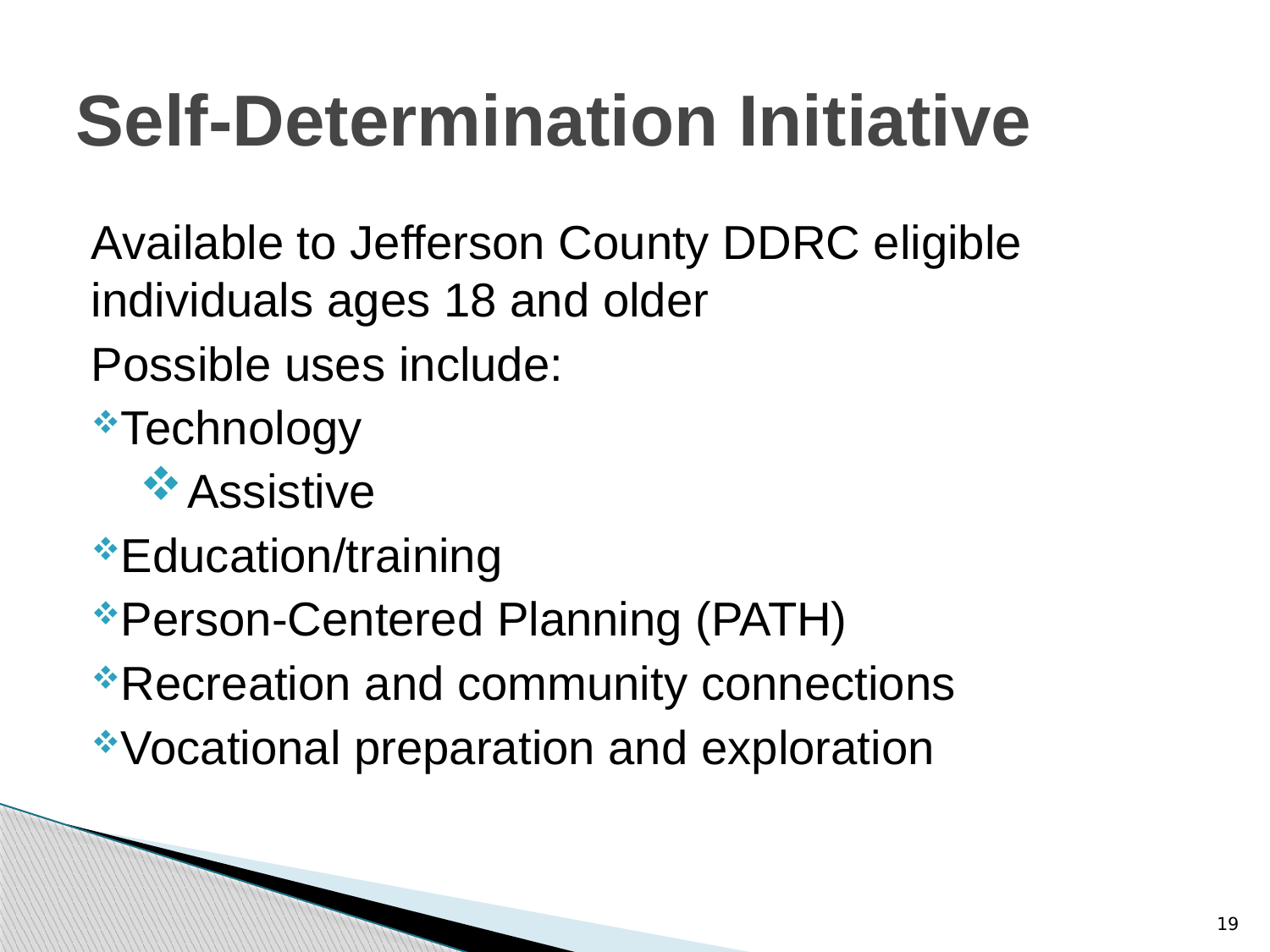

# Self-Determination Initiative
Available to Jefferson County DDRC eligible individuals ages 18 and older
Possible uses include:
Technology
Assistive
Education/training
Person-Centered Planning (PATH)
Recreation and community connections
Vocational preparation and exploration

19